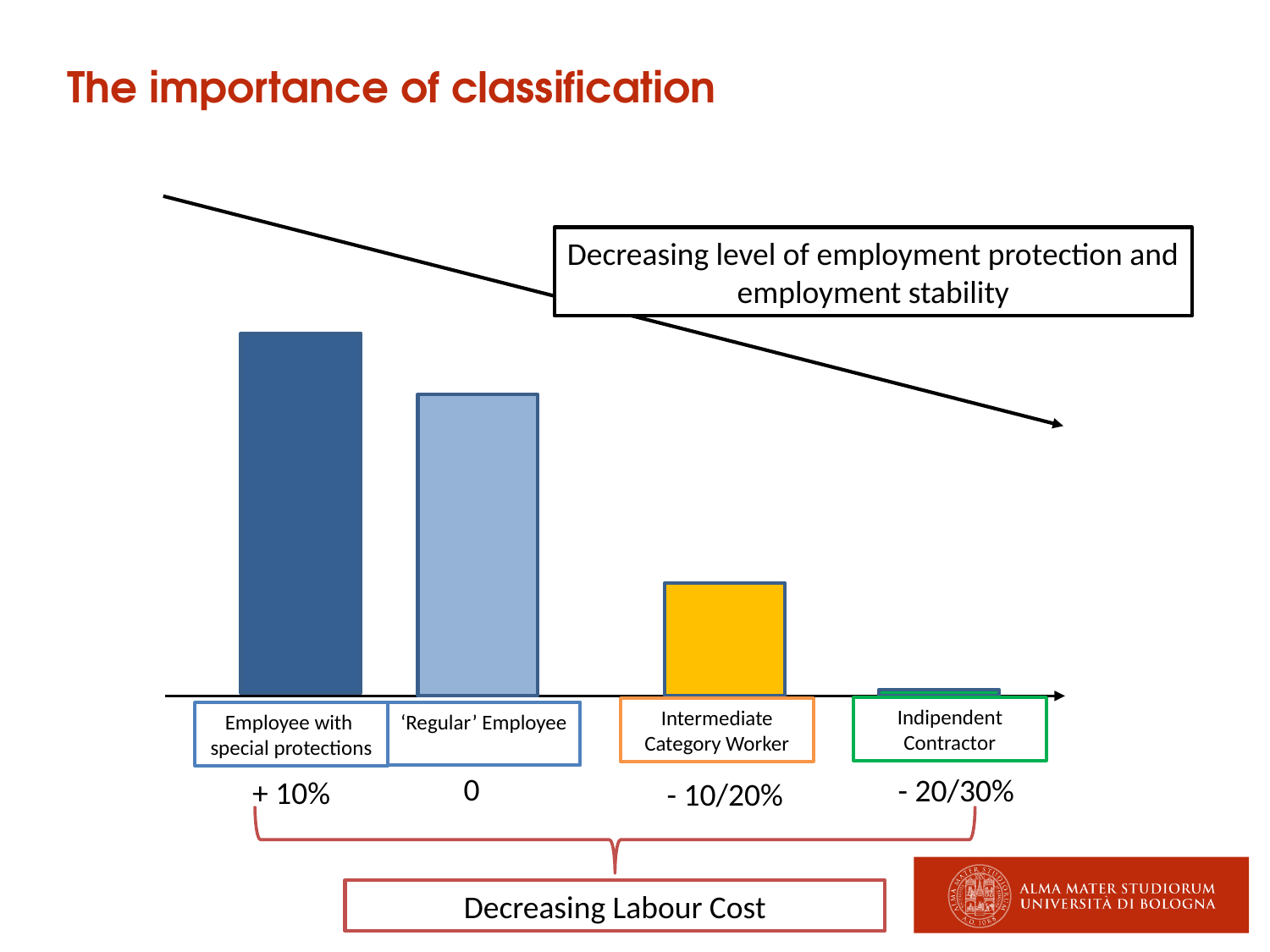

The importance of classification
Decreasing level of employment protection and employment stability

Indipendent Contractor
Intermediate Category Worker
‘Regular’ Employee

Employee with
special protections
0
- 20/30%
+ 10%
- 10/20%
Decreasing Labour Cost